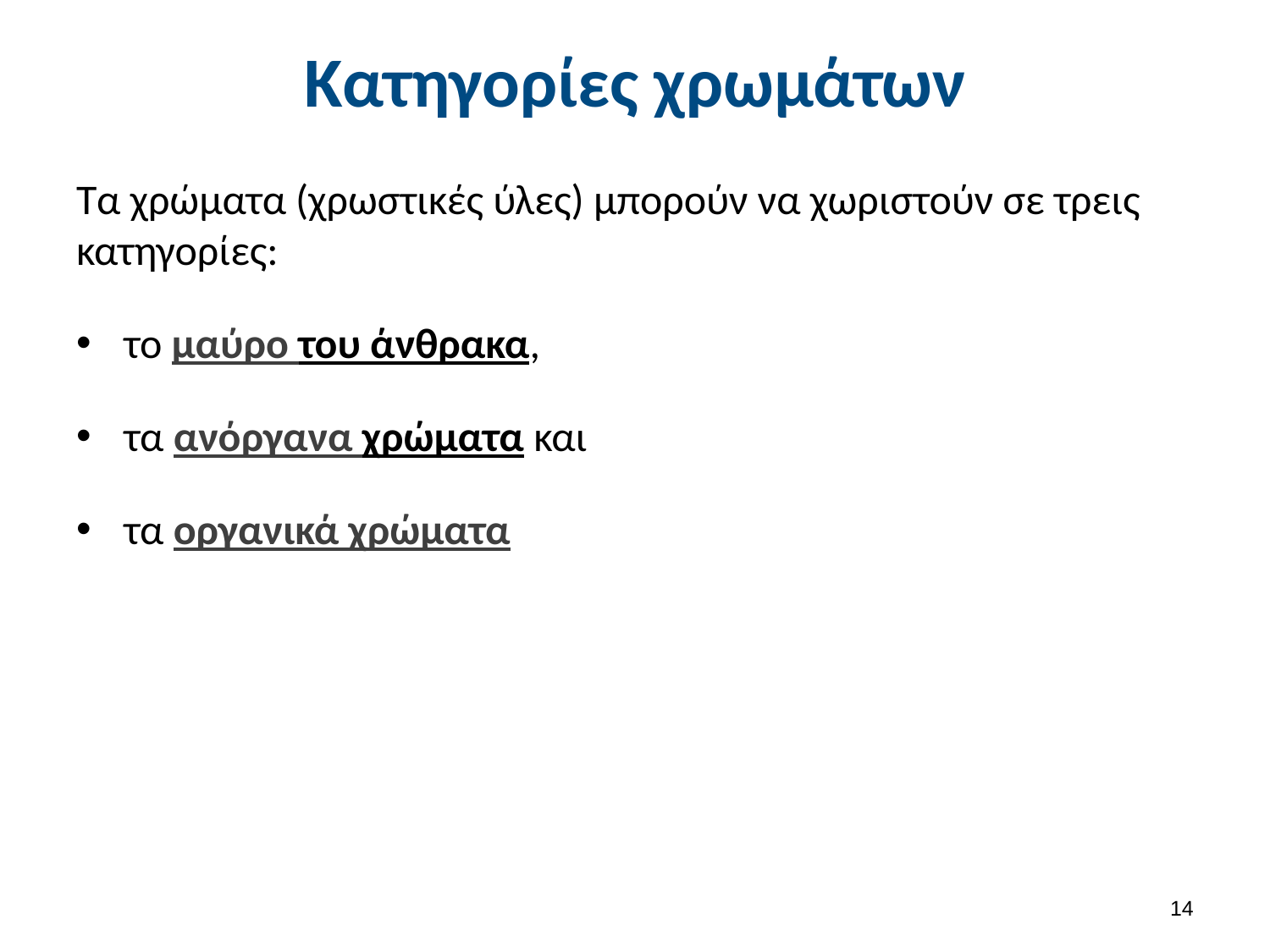

# Κατηγορίες χρωμάτων
Τα χρώματα (χρωστικές ύλες) μπορούν να χωριστούν σε τρεις κατηγορίες:
το μαύρο του άνθρακα,
τα ανόργανα χρώματα και
τα οργανικά χρώματα

14